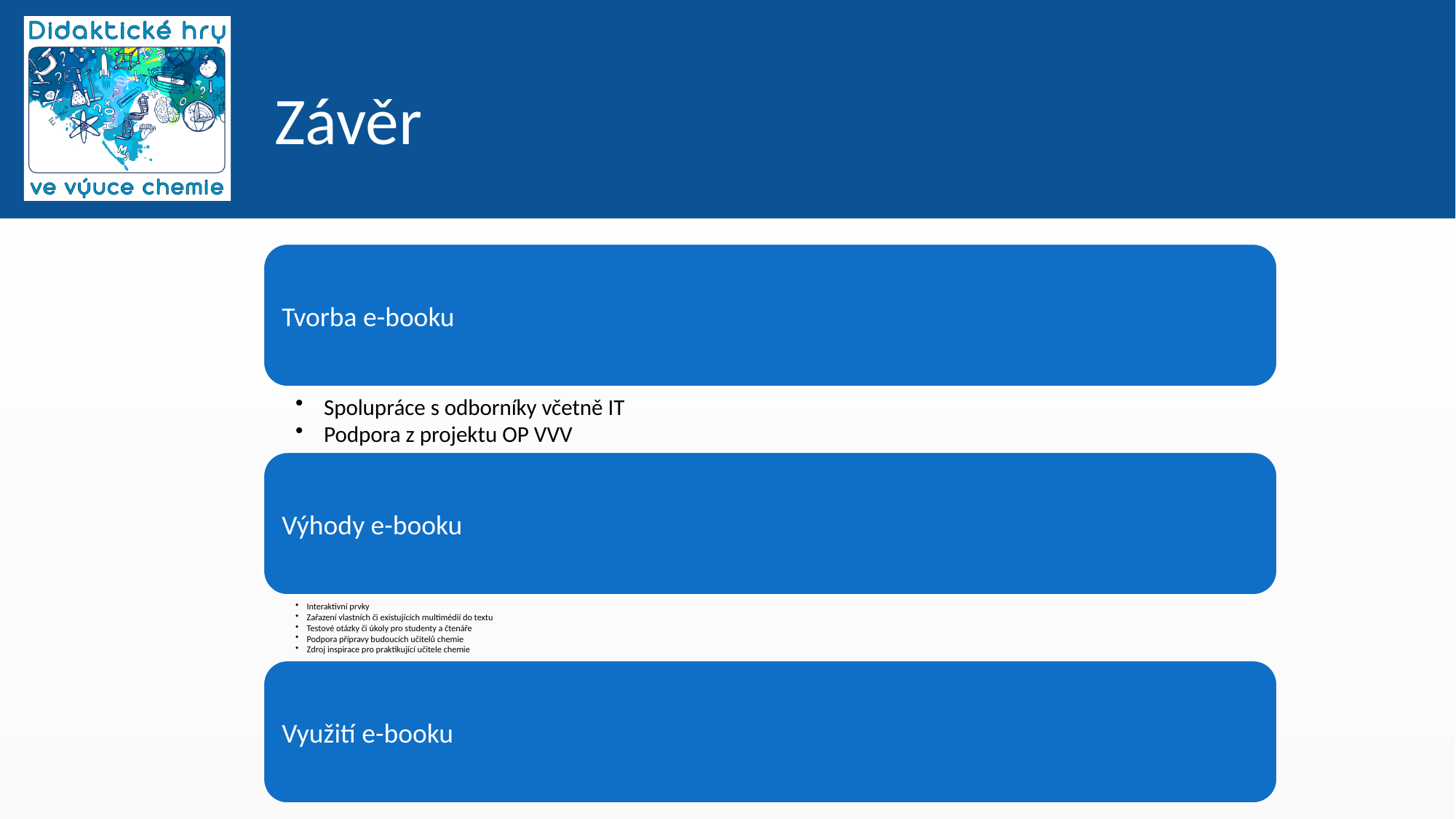

# Závěr
Tvorba e-booku
Spolupráce s odborníky včetně IT
Výhody e-booku
Interaktivní prvky
Podpora z projektu OP VVV
Zařazení vlastních či existujících multimédií do textu
Testové otázky či úkoly pro studenty a čtenáře
Využití e-booku
Podpora přípravy budoucích učitelů chemie
Zdroj inspirace pro praktikující učitele chemie